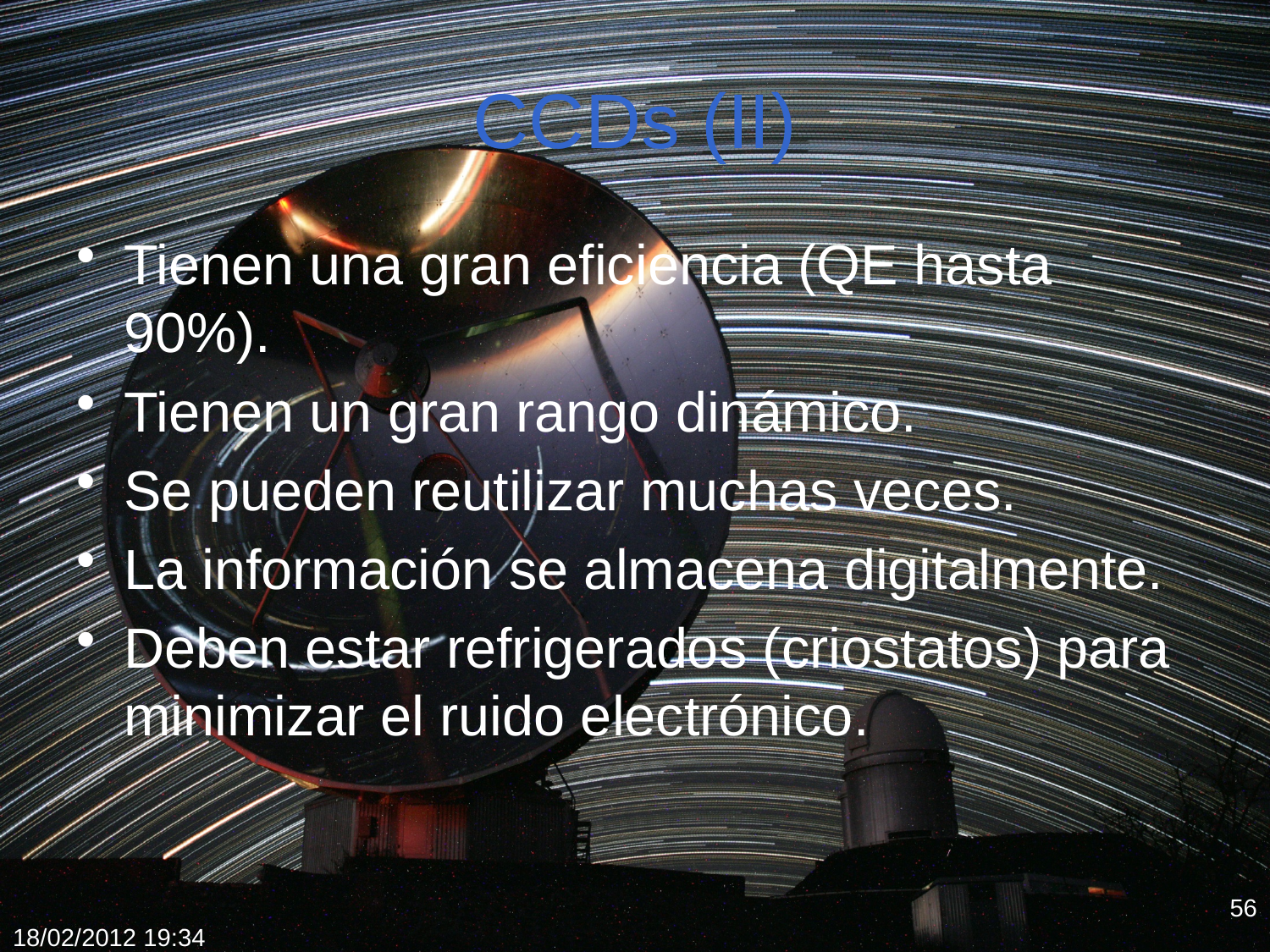

# CCDs (II)
Tienen una gran eficiencia (QE hasta 90%).
Tienen un gran rango dinámico.
Se pueden reutilizar muchas veces.
La información se almacena digitalmente.
Deben estar refrigerados (criostatos) para minimizar el ruido electrónico.
56
18/02/2012 19:34